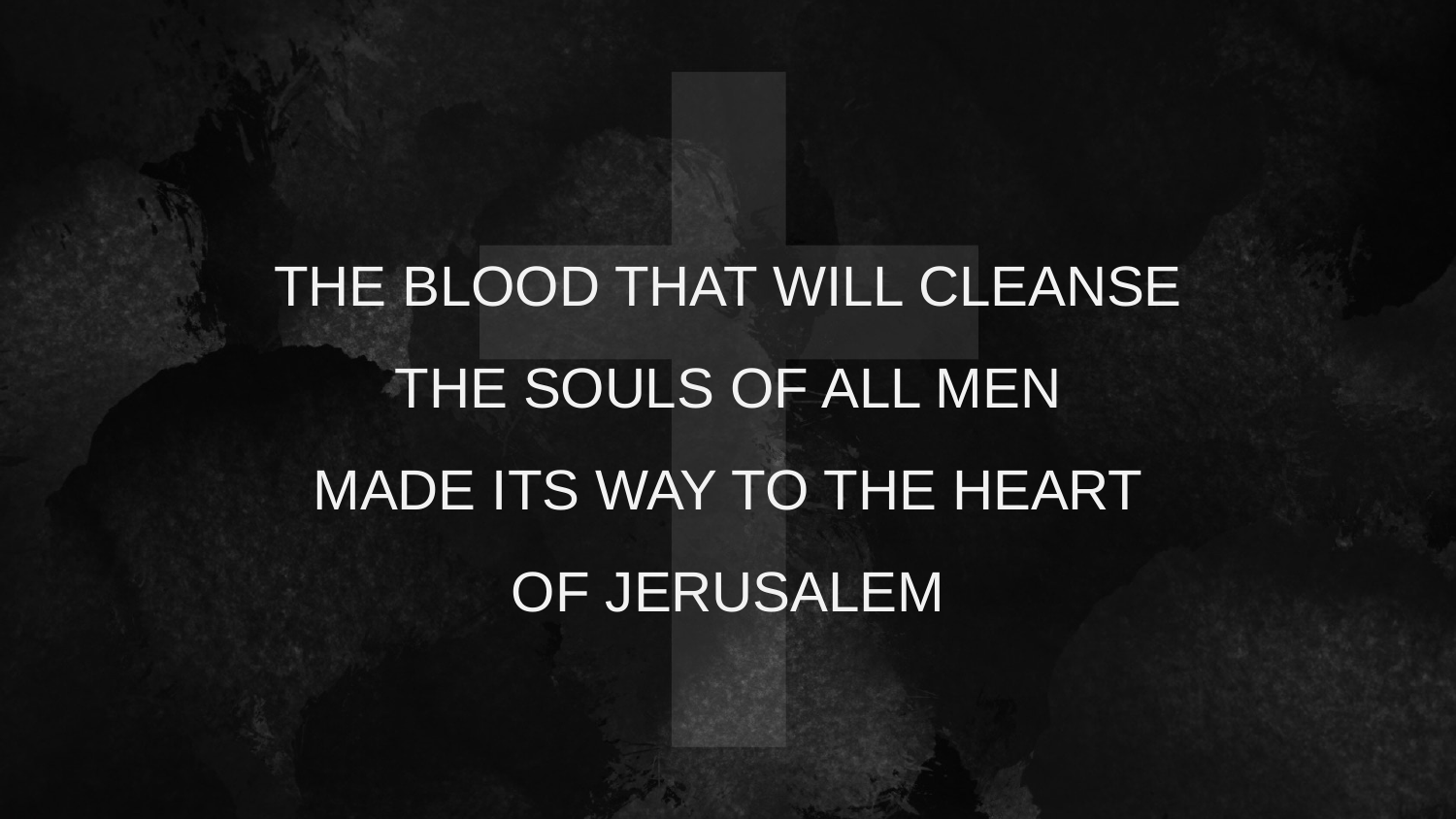

# The blood that will cleanse the souls of all men made its way to the heart of jerusalem